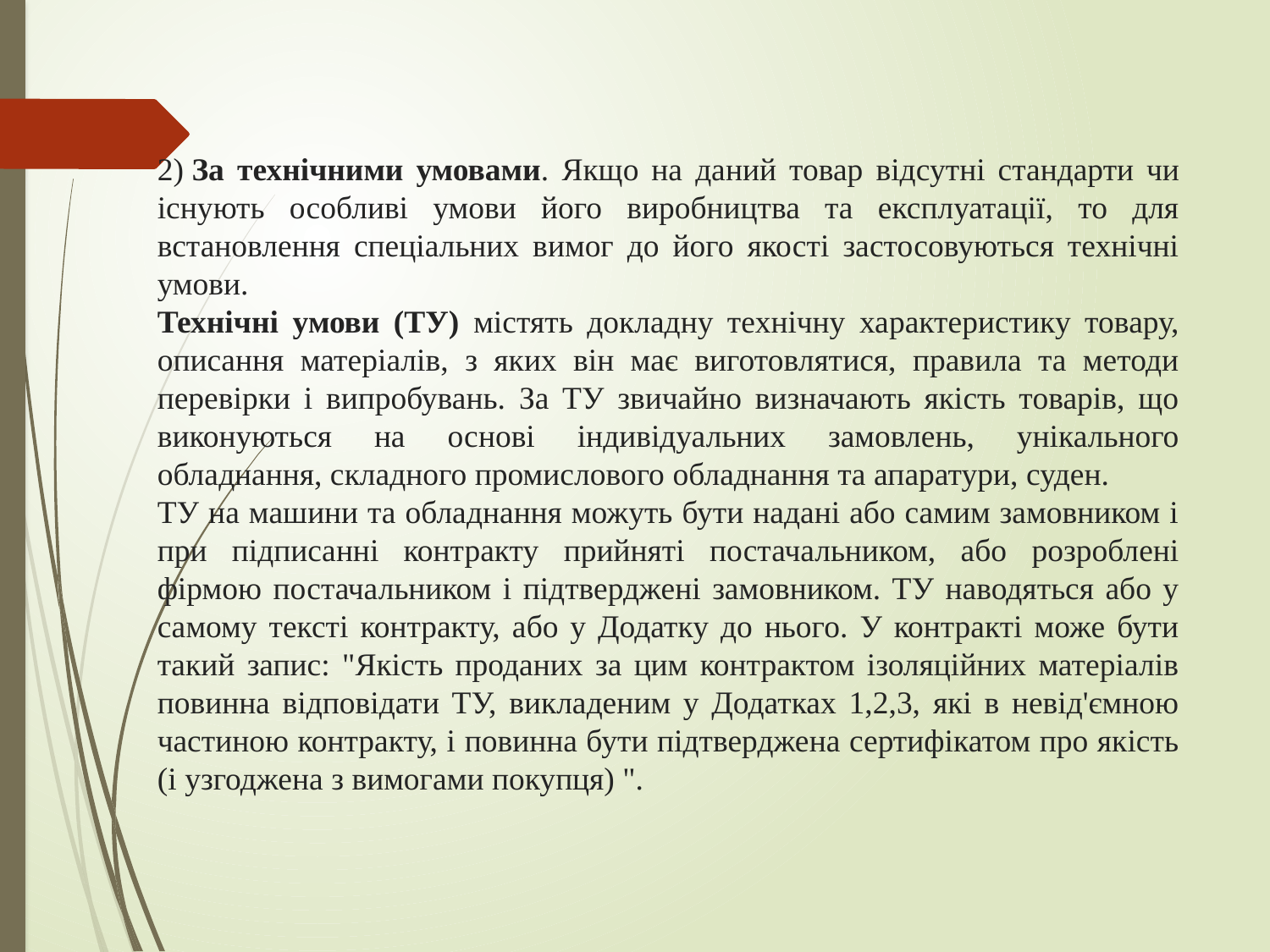

2) За технічними умовами. Якщо на даний товар відсутні стандарти чи існують особливі умови його виробництва та експлуатації, то для встановлення спеціальних вимог до його якості застосовуються технічні умови.
Технічні умови (ТУ) містять докладну технічну характеристику товару, описання матеріалів, з яких він має виготовлятися, правила та методи перевірки і випробувань. За ТУ звичайно визначають якість товарів, що виконуються на основі індивідуальних замовлень, унікального обладнання, складного промислового обладнання та апаратури, суден.
ТУ на машини та обладнання можуть бути надані або самим замовником і при підписанні контракту прийняті постачальником, або розроблені фірмою постачальником і підтверджені замовником. ТУ наводяться або у самому тексті контракту, або у Додатку до нього. У контракті може бути такий запис: "Якість проданих за цим контрактом ізоляційних матеріалів повинна відповідати ТУ, викладеним у Додатках 1,2,3, які в невід'ємною частиною контракту, і повинна бути підтверджена сертифікатом про якість (і узгоджена з вимогами покупця) ".